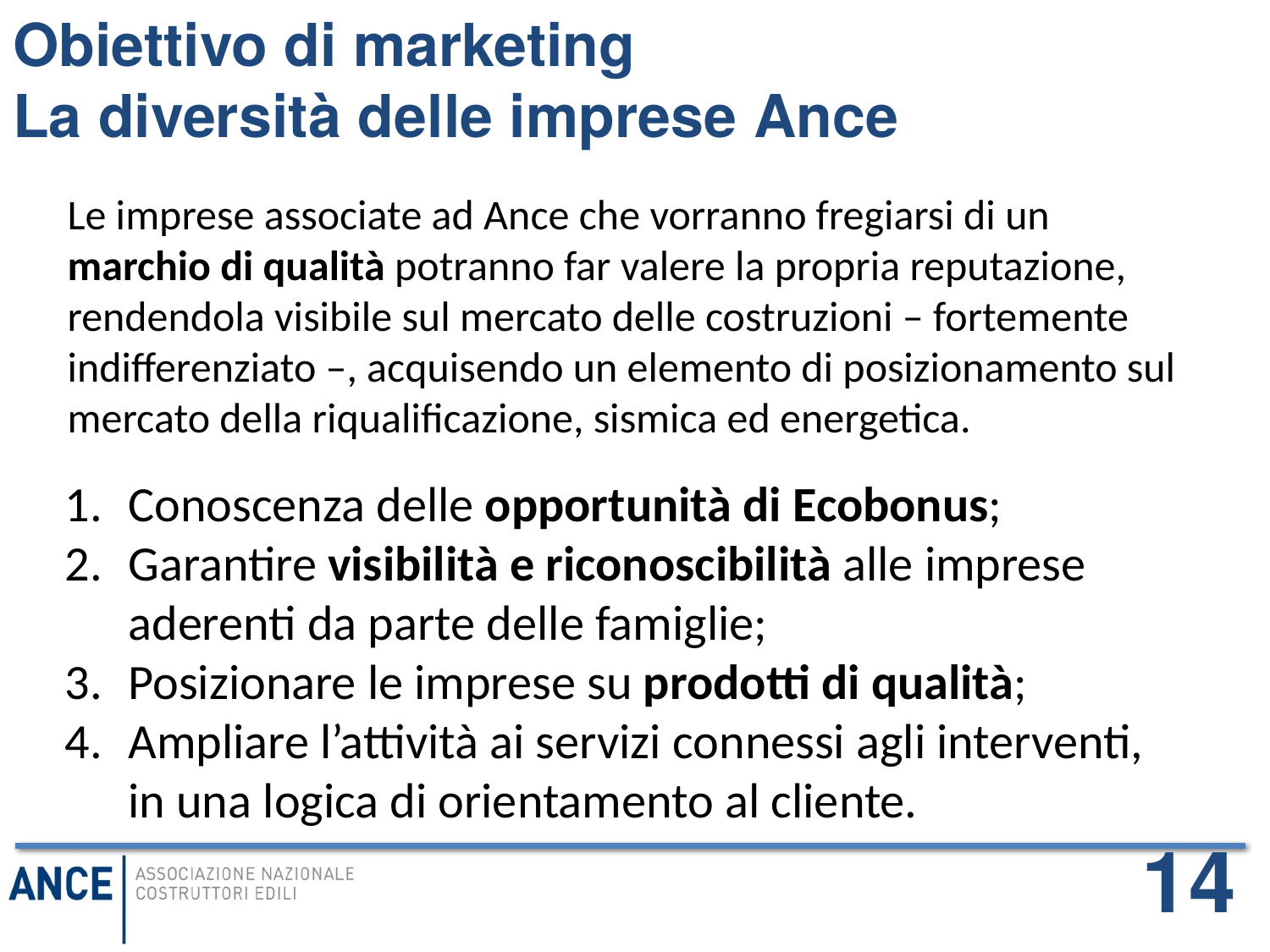

Obiettivo di marketing
La diversità delle imprese Ance
Le imprese associate ad Ance che vorranno fregiarsi di un marchio di qualità potranno far valere la propria reputazione, rendendola visibile sul mercato delle costruzioni – fortemente indifferenziato –, acquisendo un elemento di posizionamento sul mercato della riqualificazione, sismica ed energetica.
Conoscenza delle opportunità di Ecobonus;
Garantire visibilità e riconoscibilità alle imprese aderenti da parte delle famiglie;
Posizionare le imprese su prodotti di qualità;
Ampliare l’attività ai servizi connessi agli interventi, in una logica di orientamento al cliente.
14